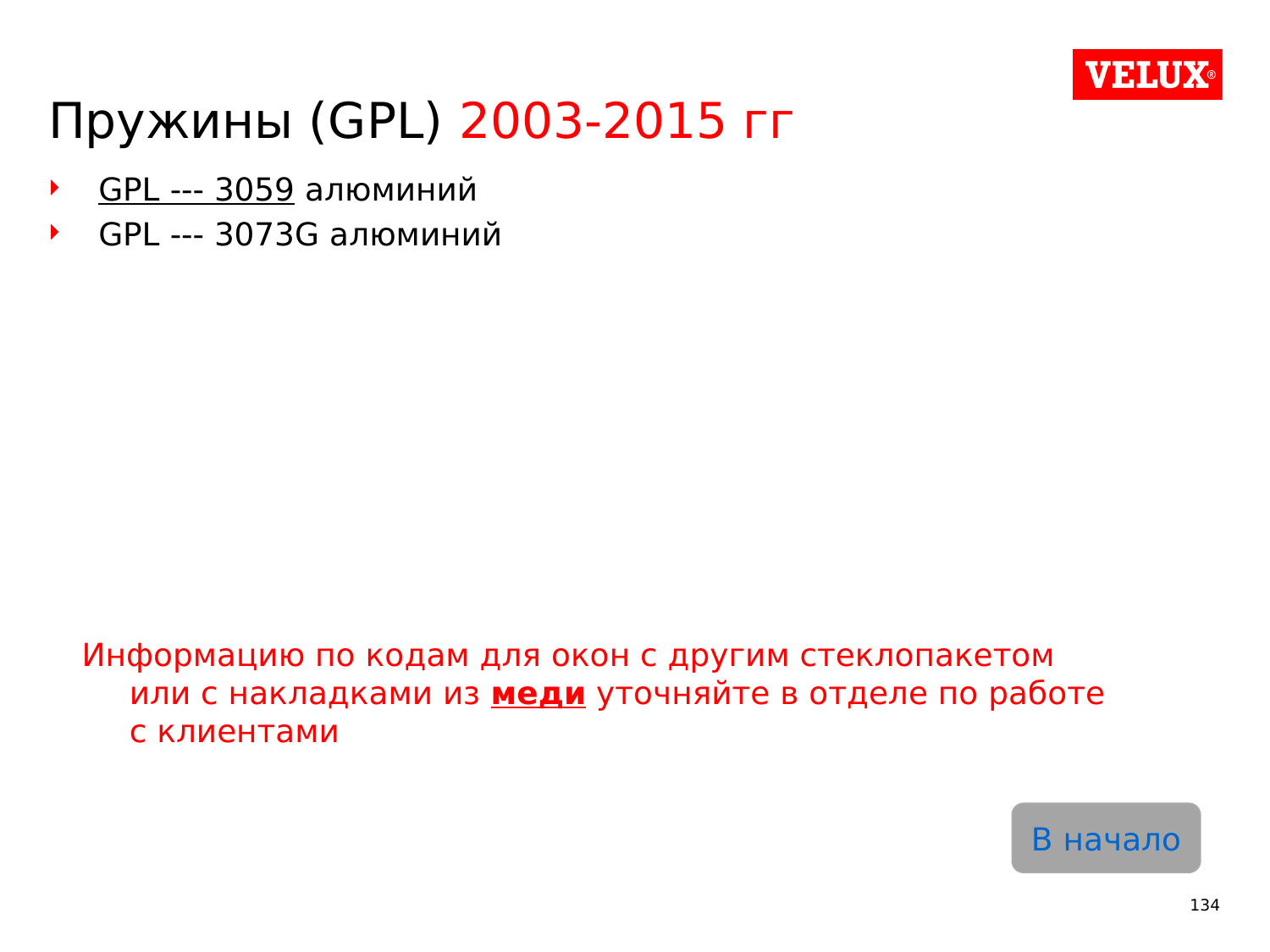

# Пружины (GPL) 2003-2015 гг
GPL --- 3059 алюминий
GPL --- 3073G алюминий
Информацию по кодам для окон с другим стеклопакетом или с накладками из меди уточняйте в отделе по работе с клиентами
В начало
134